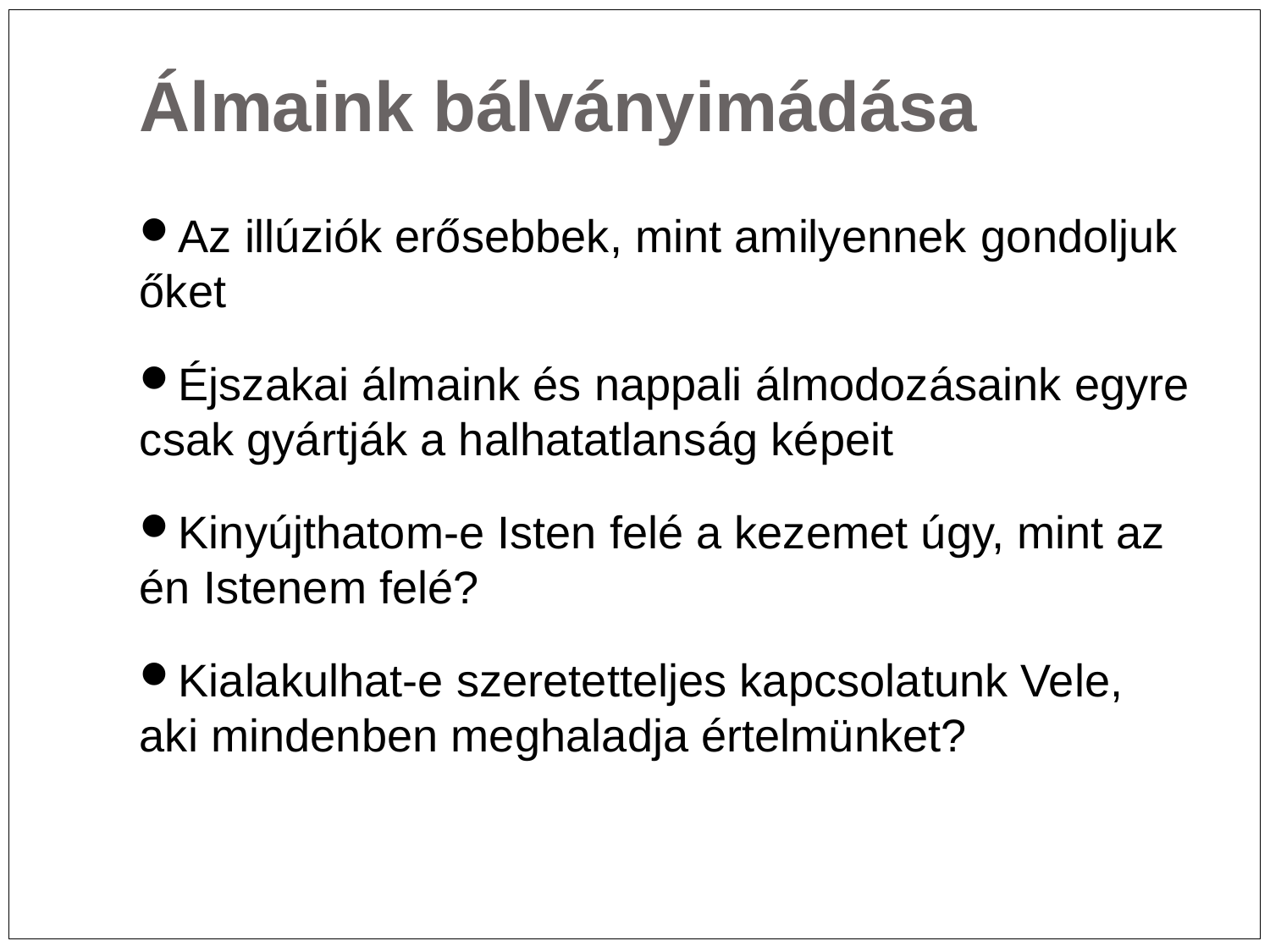

Álmaink bálványimádása

Az illúziók erősebbek, mint amilyennek gondoljuk őket

Éjszakai álmaink és nappali álmodozásaink egyre csak gyártják a halhatatlanság képeit

Kinyújthatom-e Isten felé a kezemet úgy, mint az én Istenem felé?

Kialakulhat-e szeretetteljes kapcsolatunk Vele, aki mindenben meghaladja értelmünket?